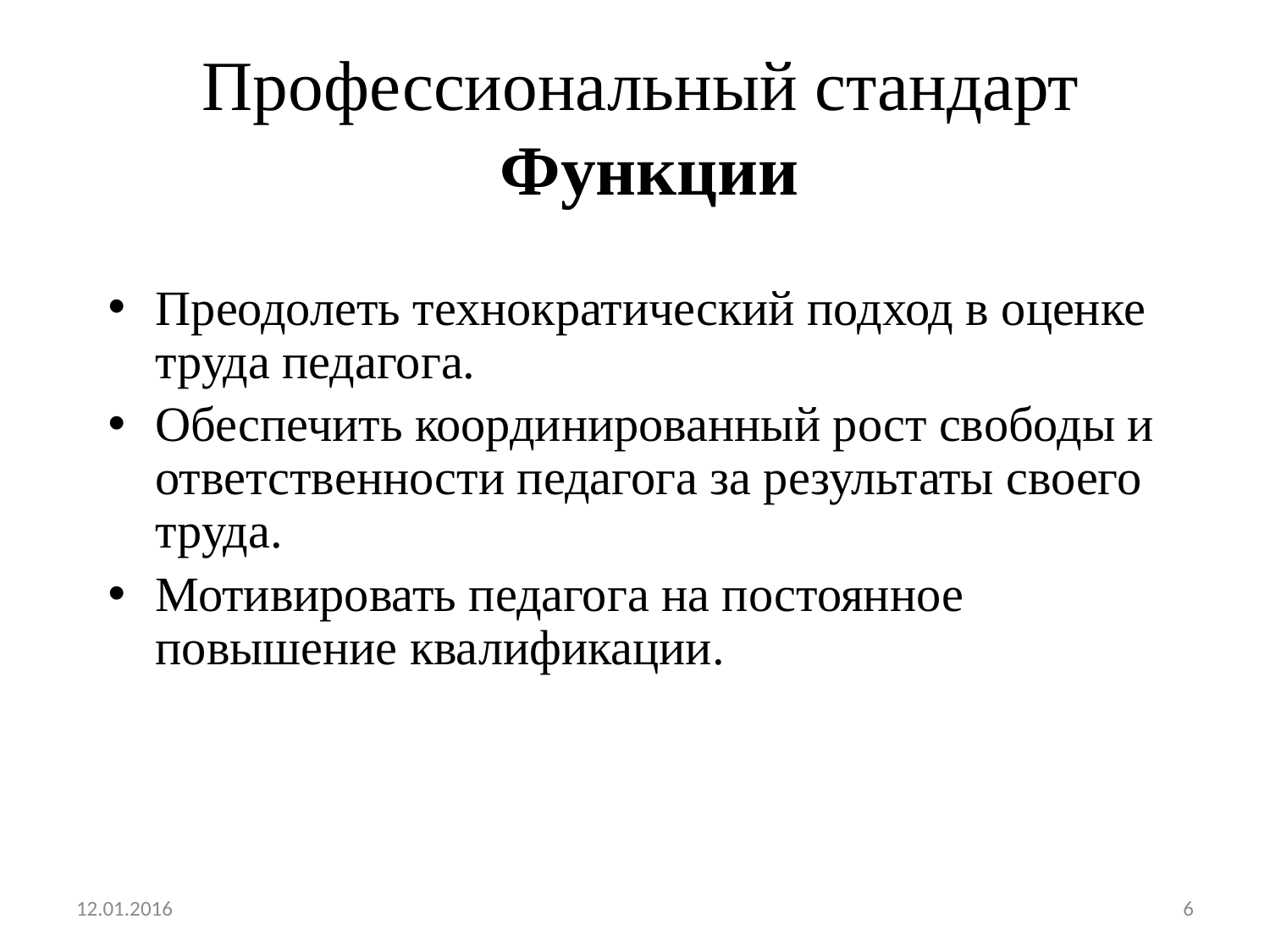

# Профессиональный стандарт Функции
Преодолеть технократический подход в оценке труда педагога.
Обеспечить координированный рост свободы и ответственности педагога за результаты своего труда.
Мотивировать педагога на постоянное повышение квалификации.

12.01.2016
6